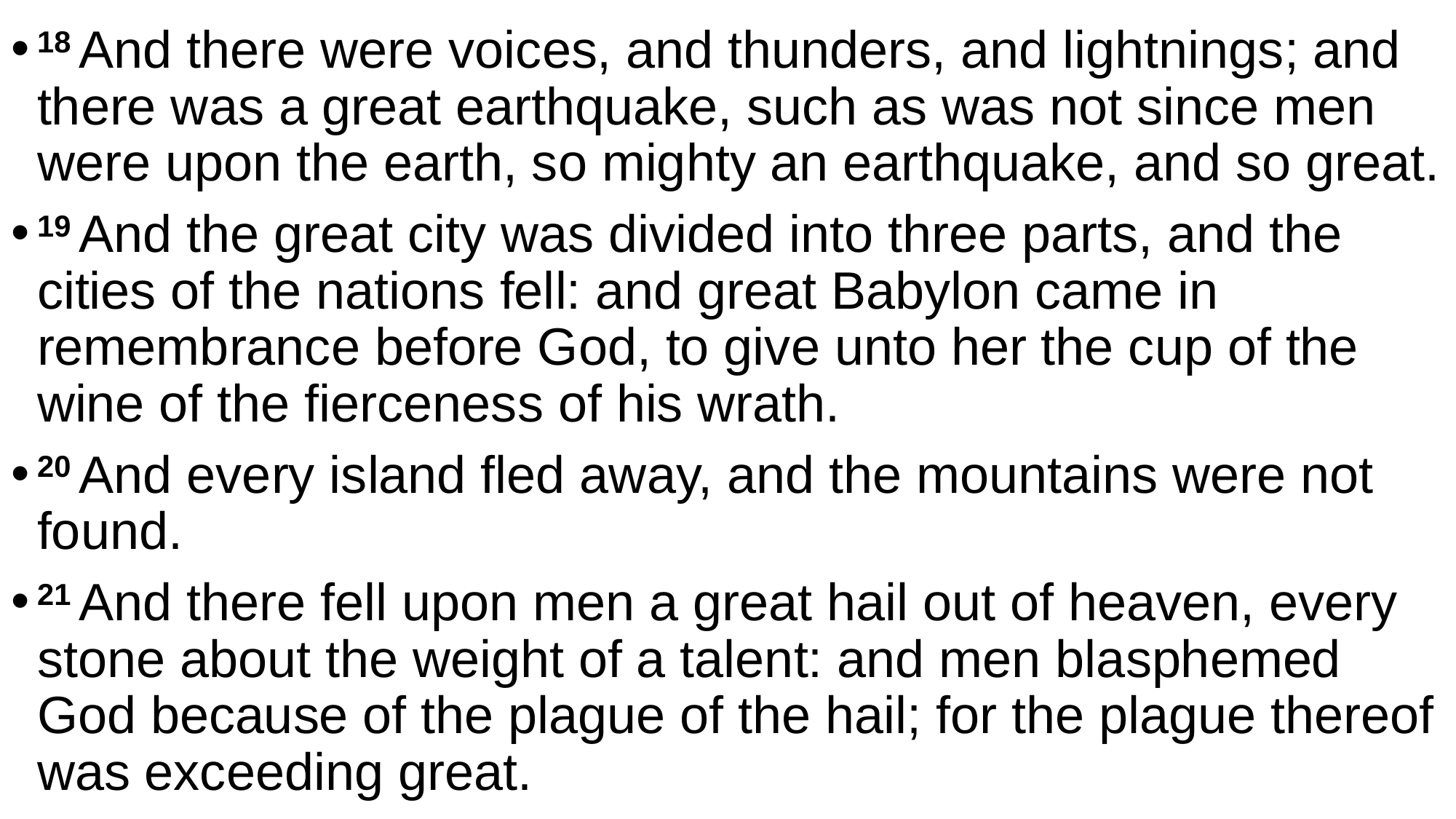

18 And there were voices, and thunders, and lightnings; and there was a great earthquake, such as was not since men were upon the earth, so mighty an earthquake, and so great.
19 And the great city was divided into three parts, and the cities of the nations fell: and great Babylon came in remembrance before God, to give unto her the cup of the wine of the fierceness of his wrath.
20 And every island fled away, and the mountains were not found.
21 And there fell upon men a great hail out of heaven, every stone about the weight of a talent: and men blasphemed God because of the plague of the hail; for the plague thereof was exceeding great.

#